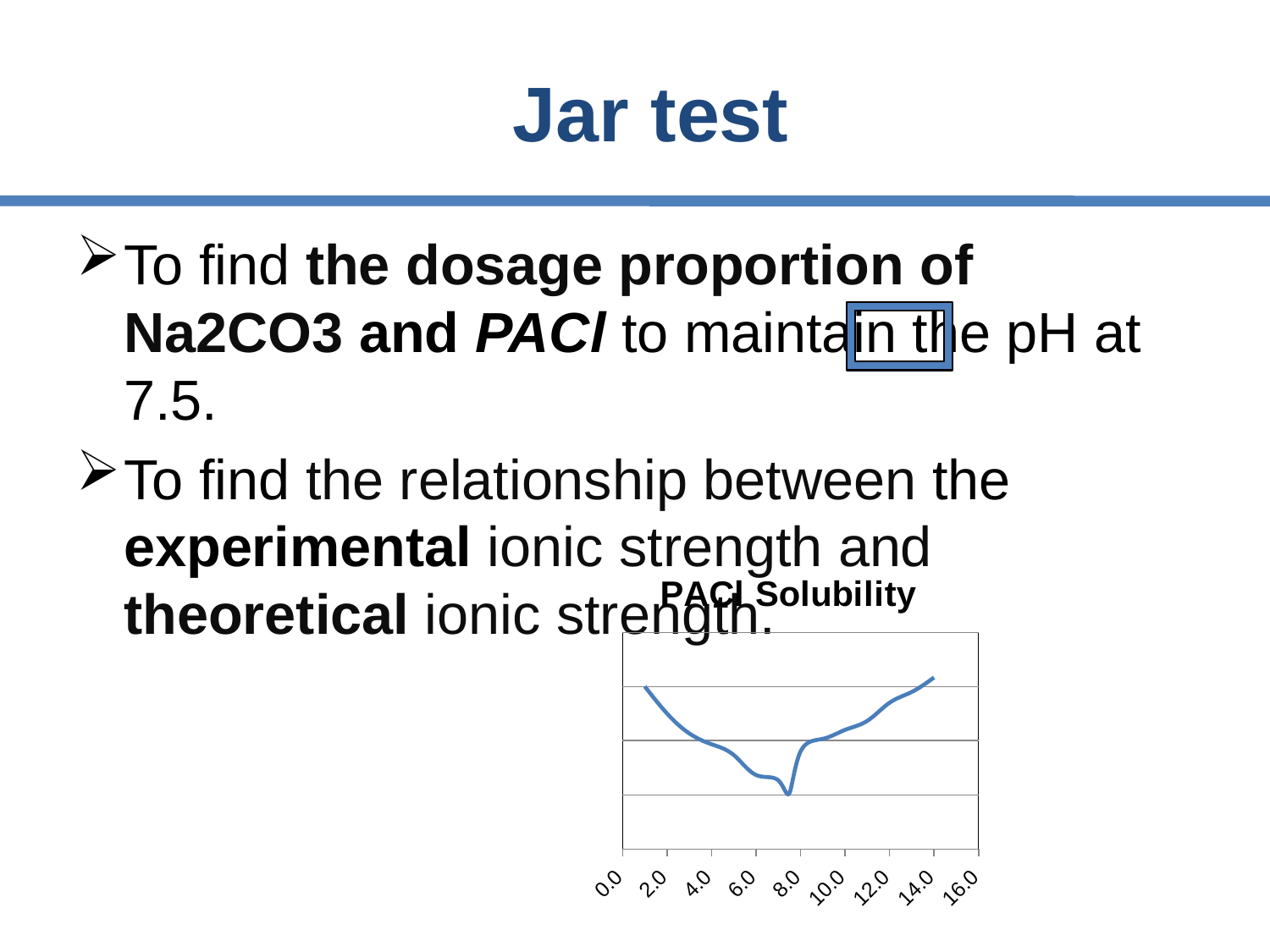

# Jar test
To find the dosage proportion of Na2CO3 and PACl to maintain the pH at 7.5.
To find the relationship between the experimental ionic strength and theoretical ionic strength.

### Chart:

| Category |  |
|---|---|